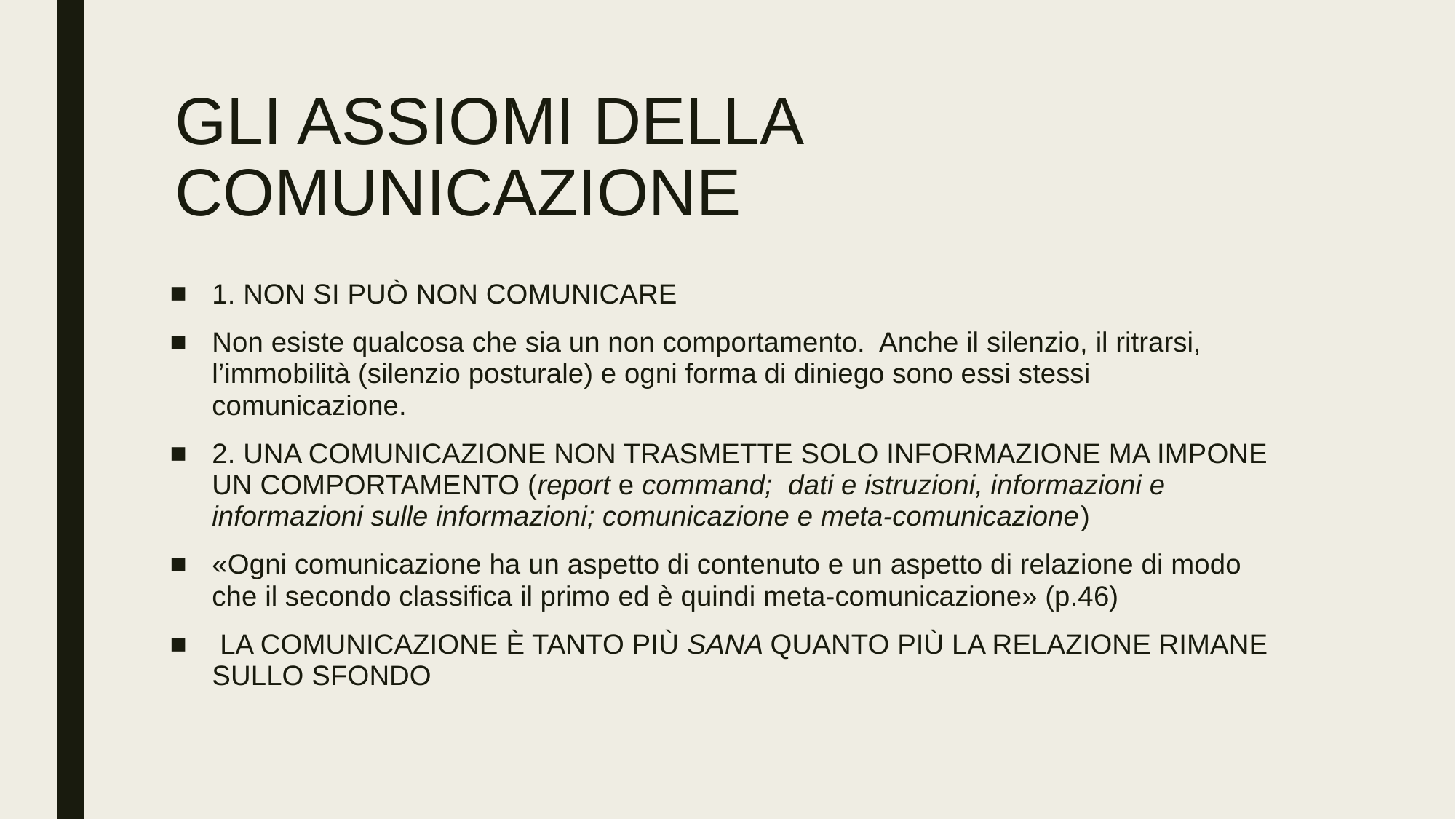

# GLI ASSIOMI DELLA COMUNICAZIONE
1. NON SI PUÒ NON COMUNICARE
Non esiste qualcosa che sia un non comportamento.  Anche il silenzio, il ritrarsi, l’immobilità (silenzio posturale) e ogni forma di diniego sono essi stessi comunicazione.
2. UNA COMUNICAZIONE NON TRASMETTE SOLO INFORMAZIONE MA IMPONE UN COMPORTAMENTO (report e command;  dati e istruzioni, informazioni e informazioni sulle informazioni; comunicazione e meta-comunicazione)
«Ogni comunicazione ha un aspetto di contenuto e un aspetto di relazione di modo che il secondo classifica il primo ed è quindi meta-comunicazione» (p.46)
 LA COMUNICAZIONE È TANTO PIÙ SANA QUANTO PIÙ LA RELAZIONE RIMANE SULLO SFONDO